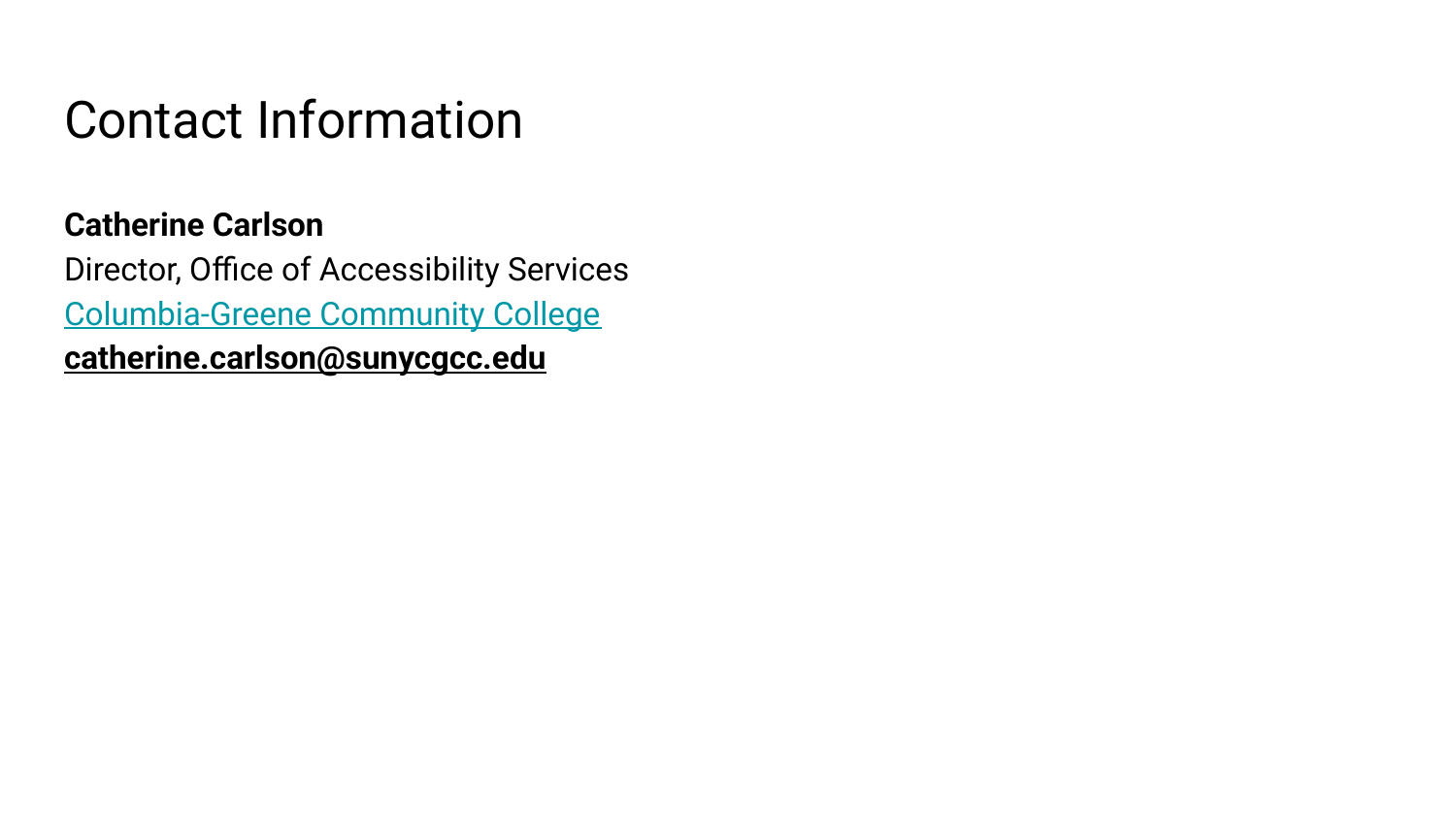

# Contact Information
Catherine Carlson
Director, Office of Accessibility Services
Columbia-Greene Community College
catherine.carlson@sunycgcc.edu